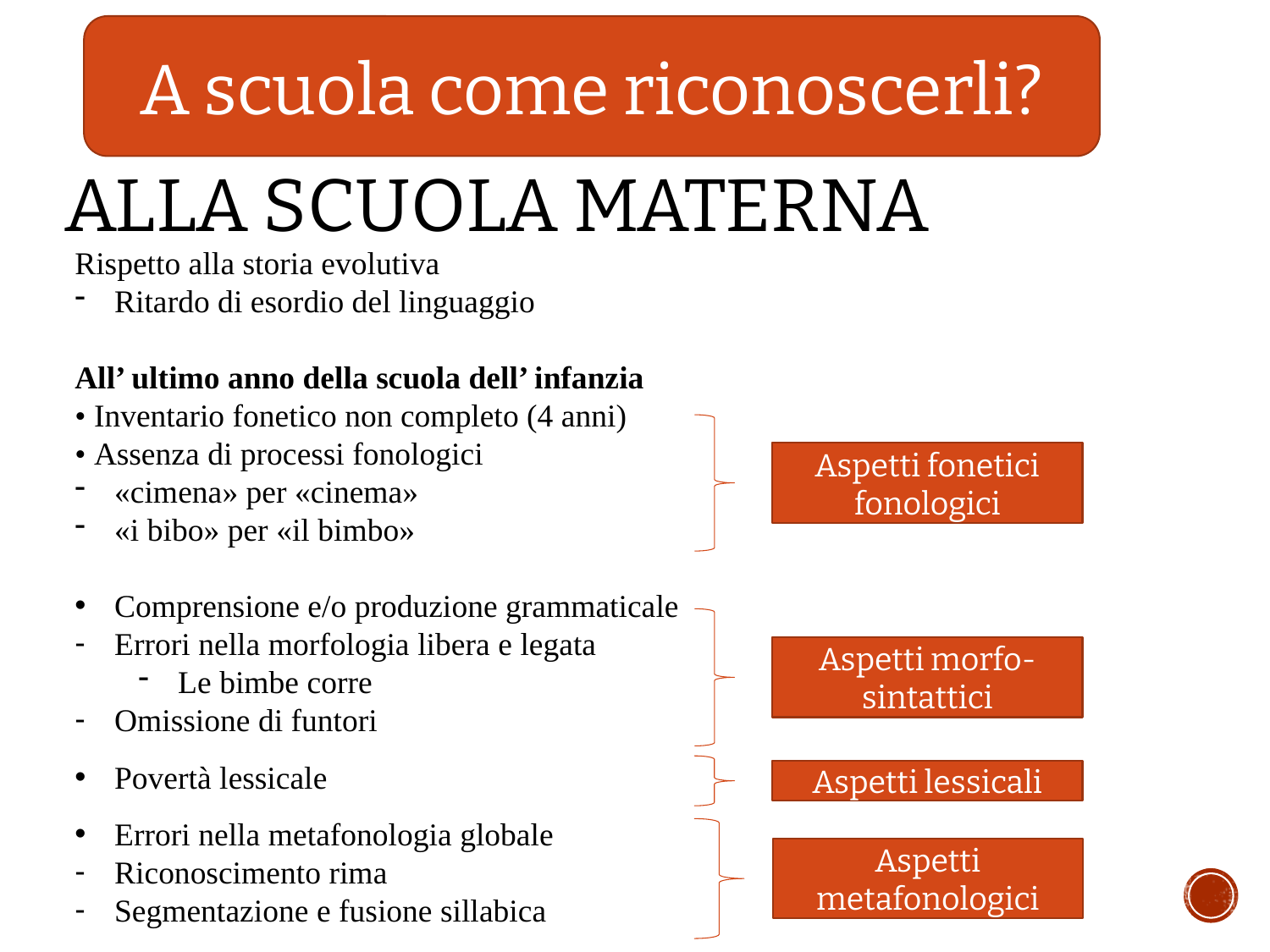

A scuola come riconoscerli?
# ALLA SCUOLA MATERNA
Rispetto alla storia evolutiva
Ritardo di esordio del linguaggio

All’ ultimo anno della scuola dell’ infanzia
• Inventario fonetico non completo (4 anni)
• Assenza di processi fonologici
«cimena» per «cinema»
«i bibo» per «il bimbo»

Comprensione e/o produzione grammaticale
Errori nella morfologia libera e legata
Le bimbe corre
Omissione di funtori

Povertà lessicale

Errori nella metafonologia globale
Riconoscimento rima
Segmentazione e fusione sillabica

Aspetti fonetici fonologici

Aspetti morfo-sintattici

Aspetti lessicali

Aspetti metafonologici